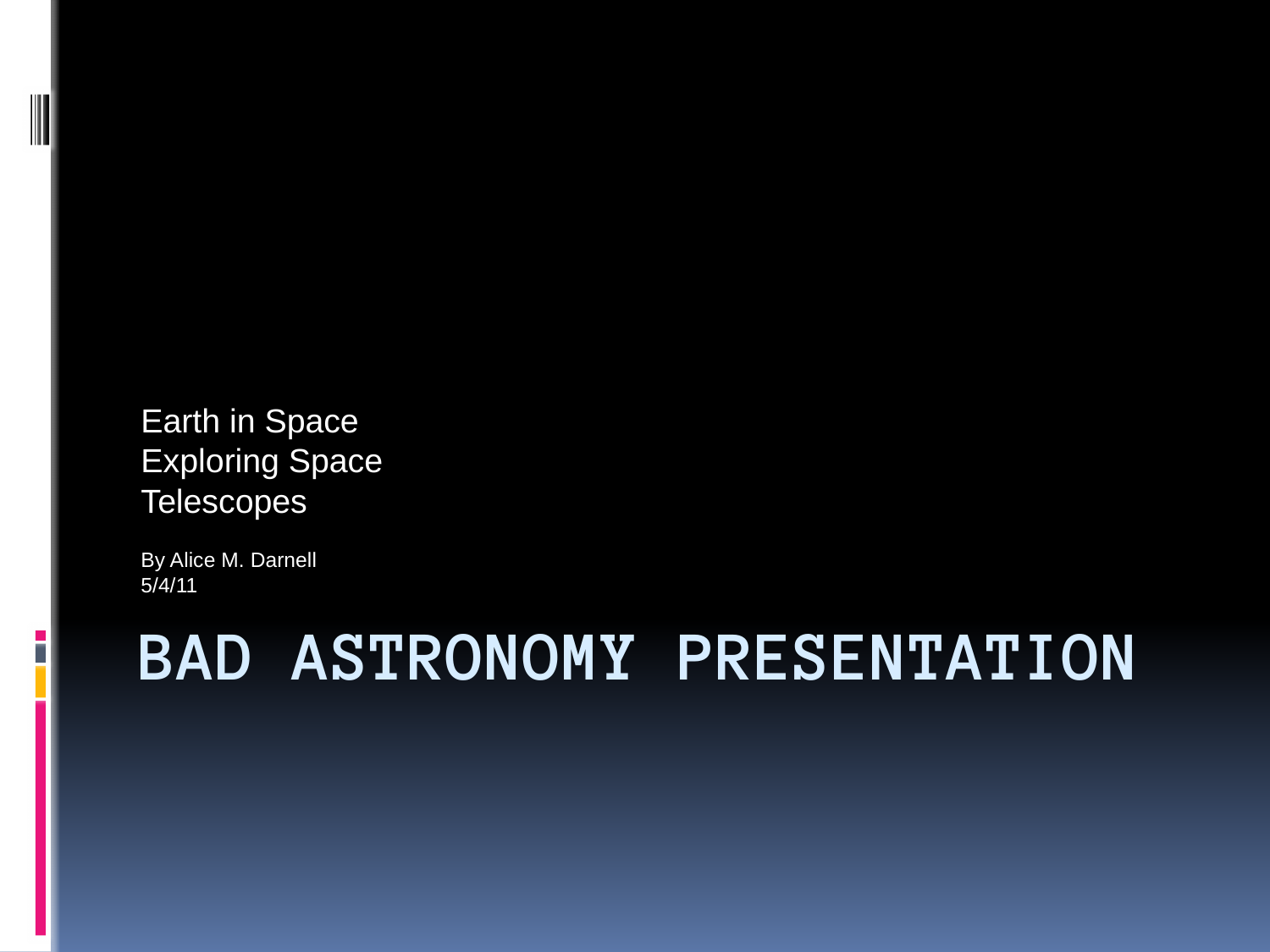

Earth in Space
Exploring Space
Telescopes

By Alice M. Darnell
5/4/11
# Bad Astronomy Presentation